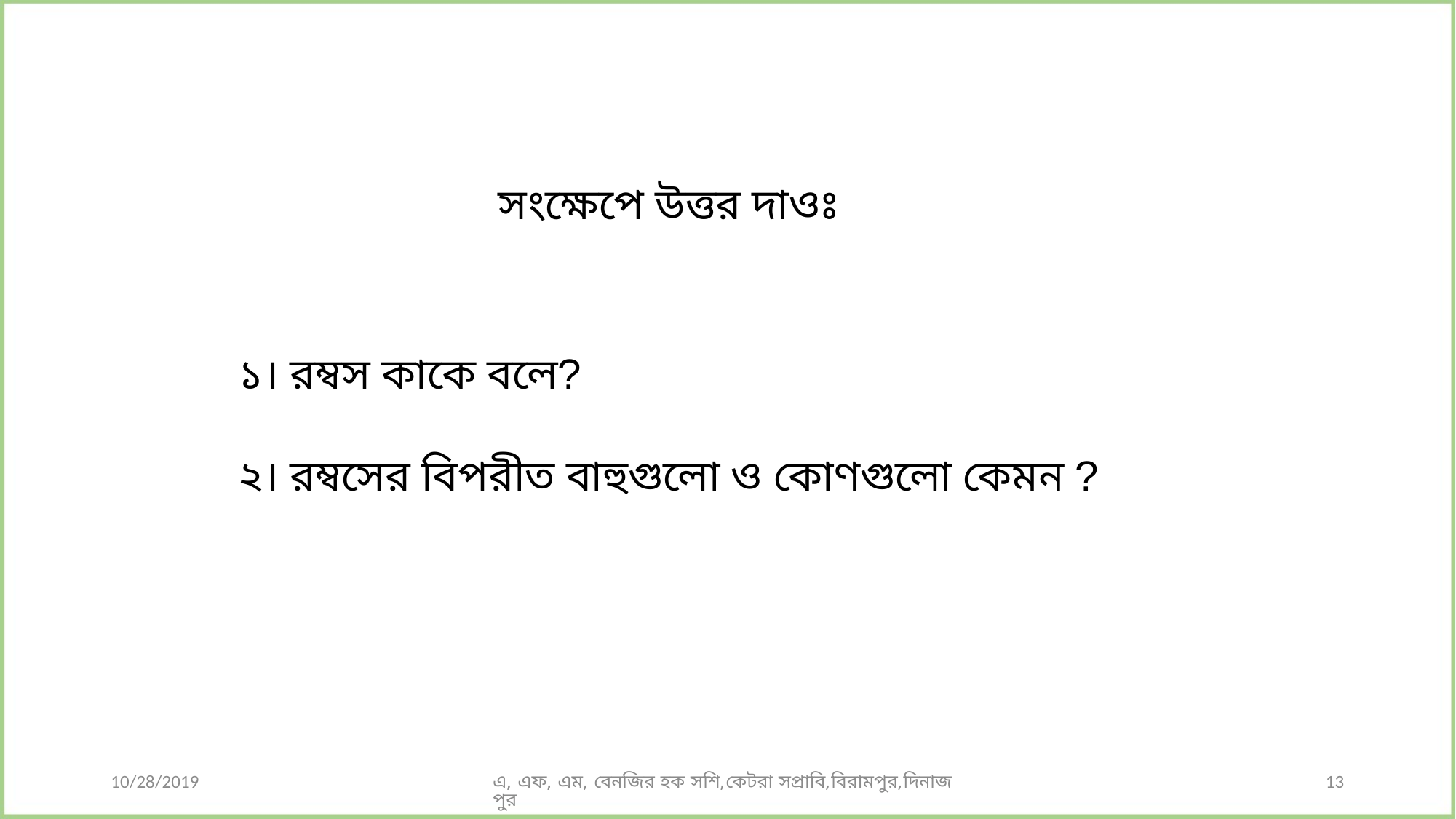

সংক্ষেপে উত্তর দাওঃ
১। রম্বস কাকে বলে?

২। রম্বসের বিপরীত বাহুগুলো ও কোণগুলো কেমন ?

10/28/2019
এ, এফ, এম, বেনজির হক সশি,কেটরা সপ্রাবি,বিরামপুর,দিনাজপুর
13